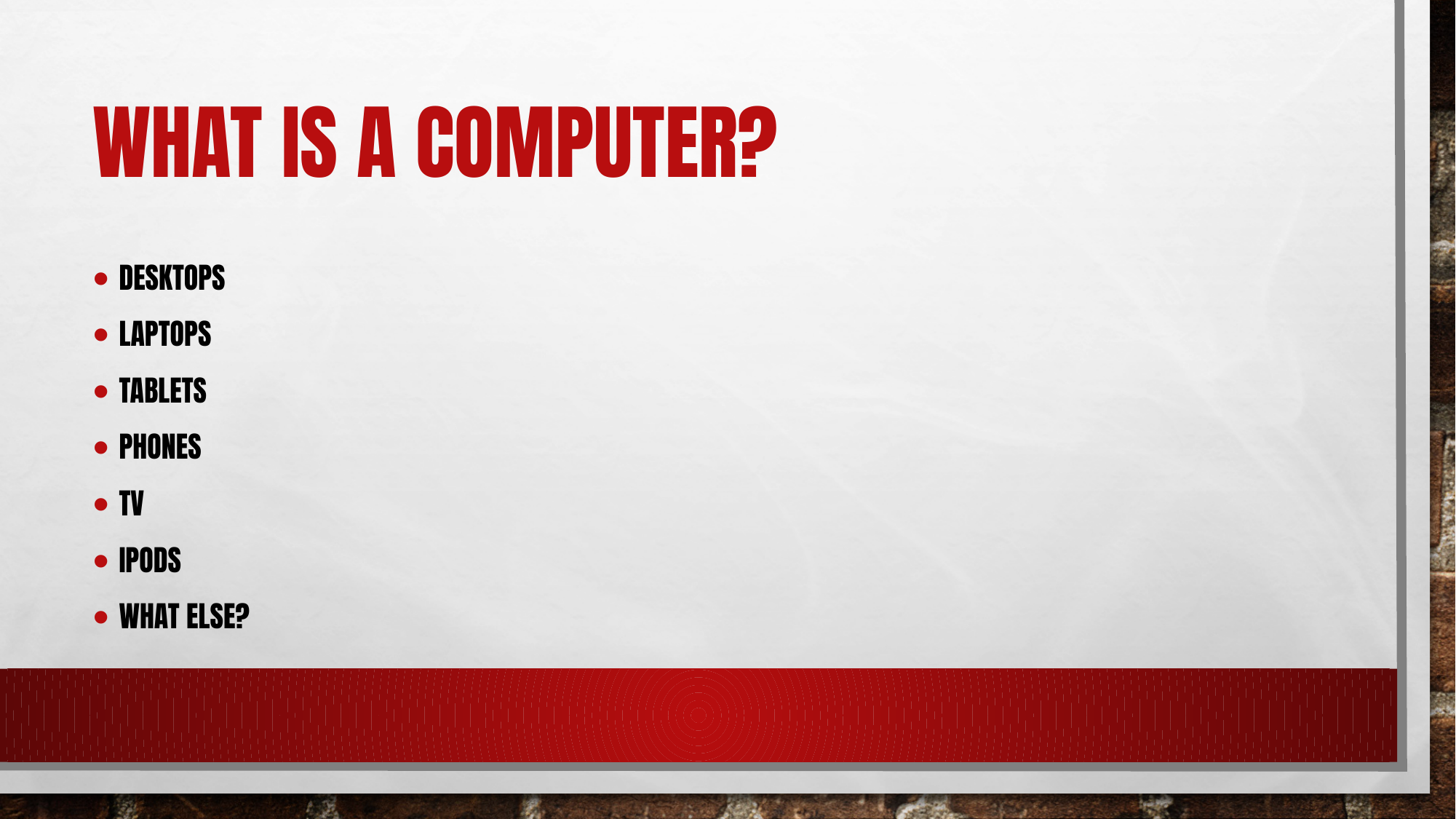

# What is a Computer?
Desktops
Laptops
Tablets
Phones
Tv
Ipods
What Else?